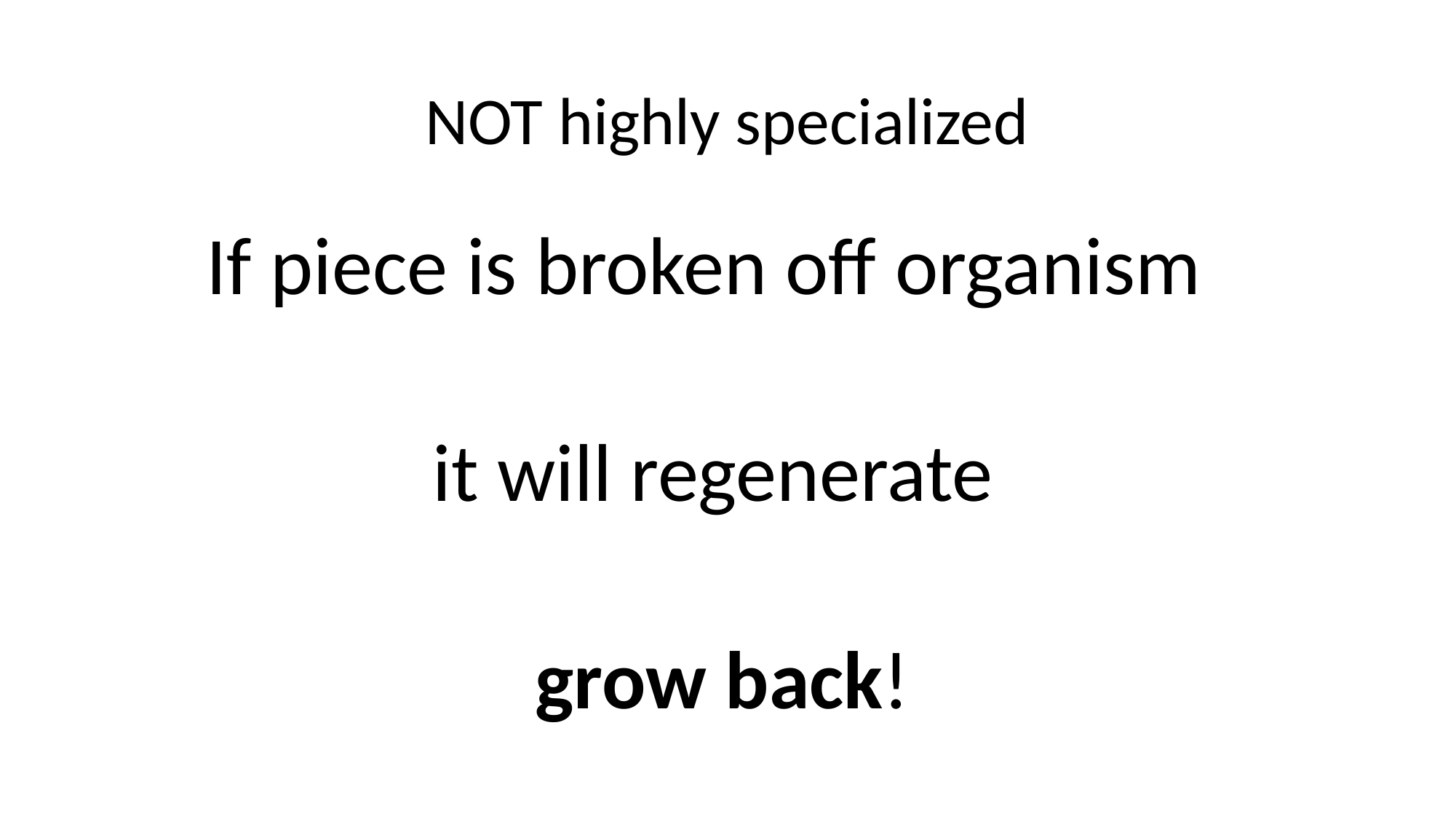

# NOT highly specialized
If piece is broken off organism

it will regenerate

grow back!